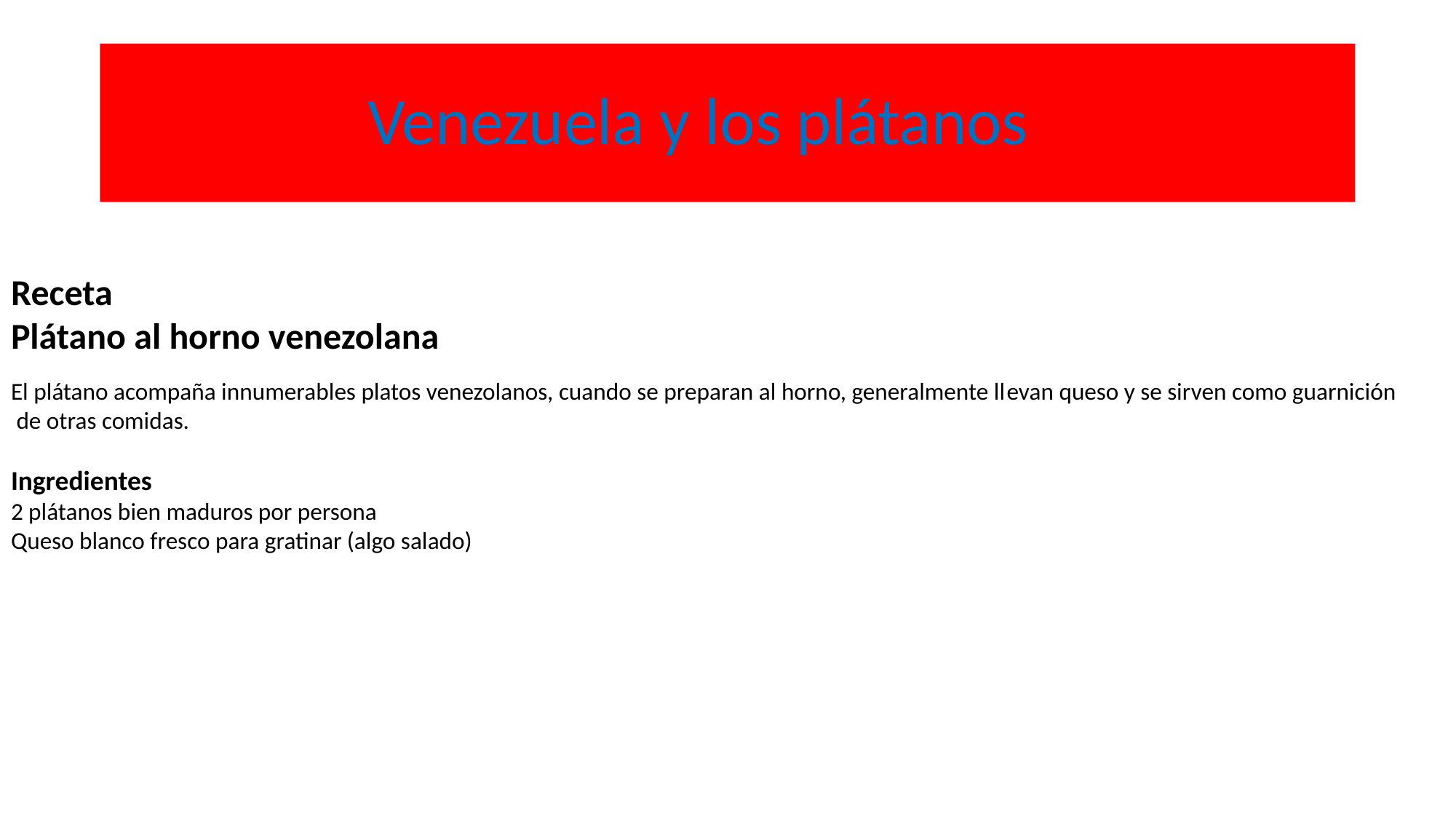

# Venezuela y los plátanos
Receta
Plátano al horno venezolana

El plátano acompaña innumerables platos venezolanos, cuando se preparan al horno, generalmente llevan queso y se sirven como guarnición
 de otras comidas.

Ingredientes
2 plátanos bien maduros por persona
Queso blanco fresco para gratinar (algo salado)